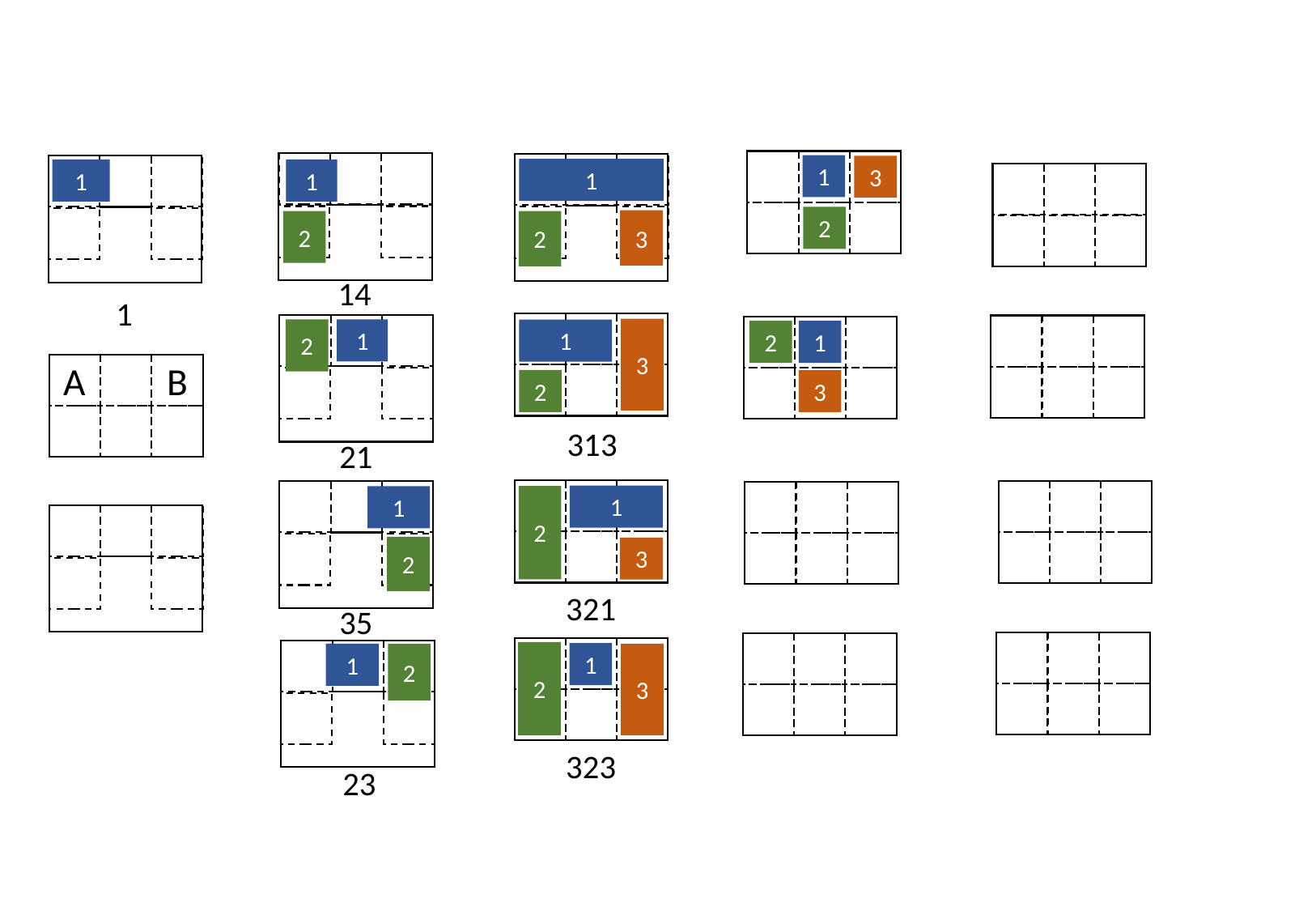

1
3

1
1
1

2
3
2
2
14
1

3
2
1
1
2
1
A

B

2
3
313
21

1
2
1

2
3
321
35

2
1
3
1
2
323
23